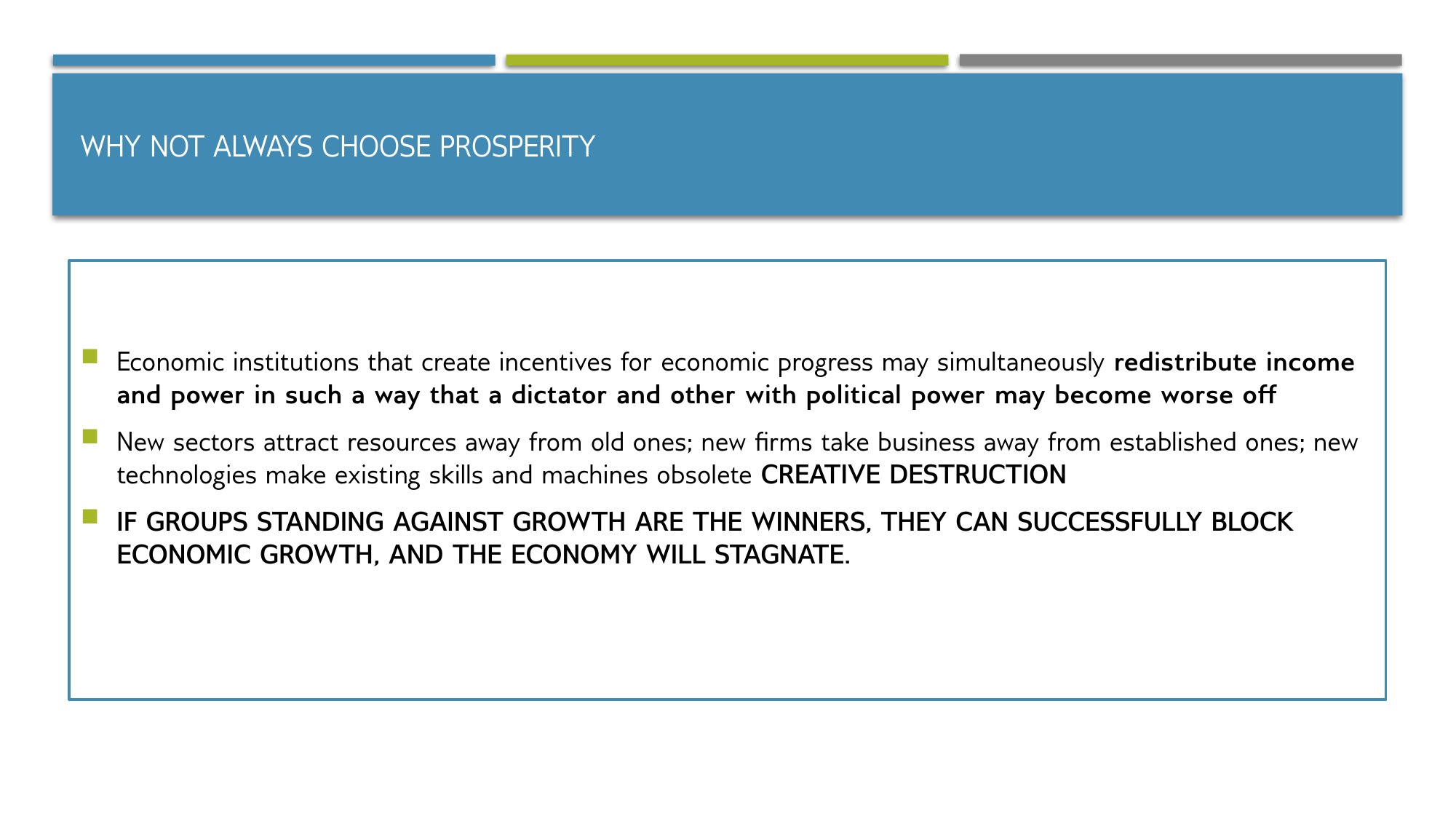

# WHY NOT ALWAYS CHOOSE PROSPERITY
Economic institutions that create incentives for economic progress may simultaneously redistribute income and power in such a way that a dictator and other with political power may become worse off
New sectors attract resources away from old ones; new firms take business away from established ones; new technologies make existing skills and machines obsolete CREATIVE DESTRUCTION
IF GROUPS STANDING AGAINST GROWTH ARE THE WINNERS, THEY CAN SUCCESSFULLY BLOCK ECONOMIC GROWTH, AND THE ECONOMY WILL STAGNATE.